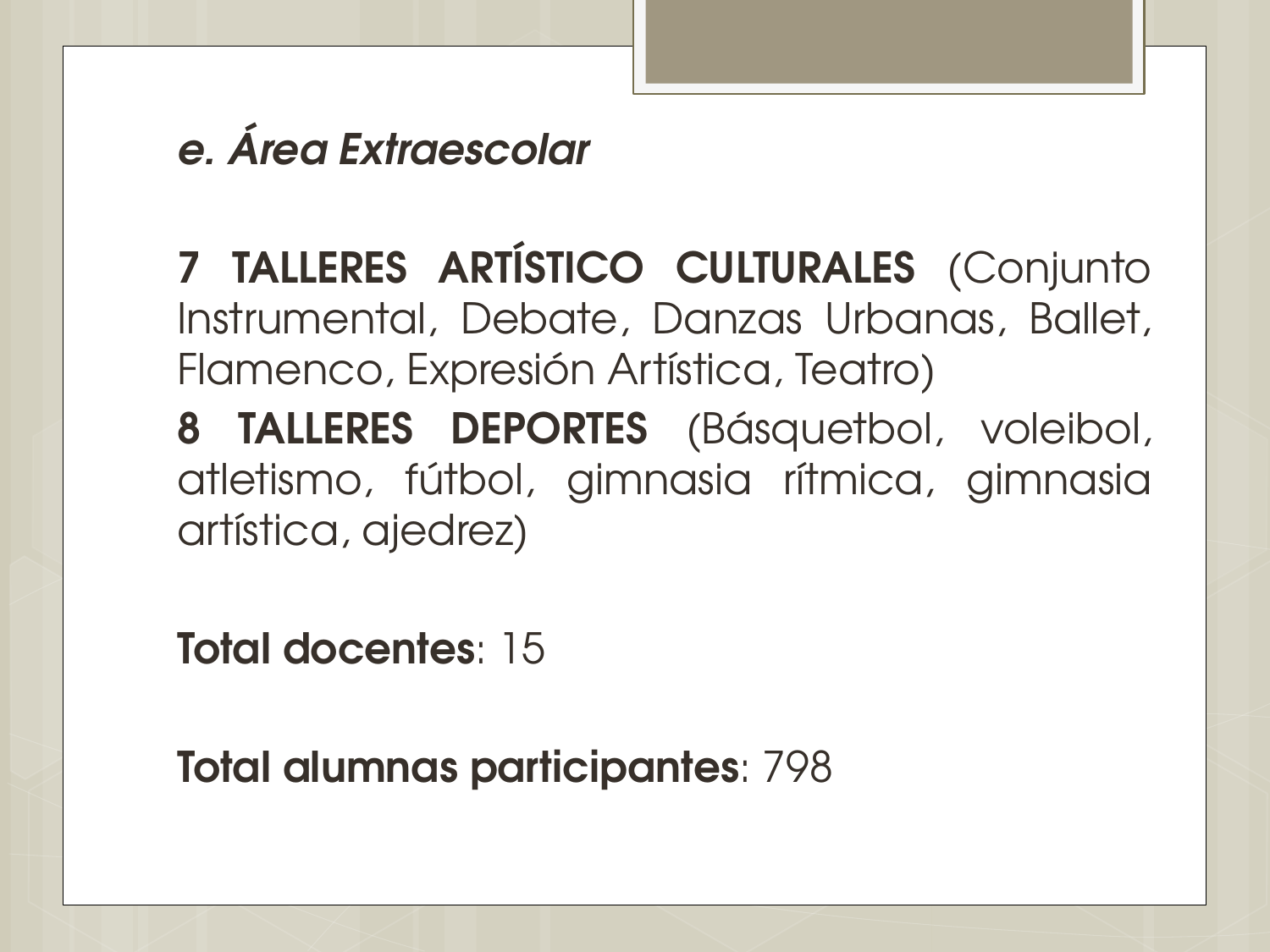

e. Área Extraescolar

7 TALLERES ARTÍSTICO CULTURALES (Conjunto Instrumental, Debate, Danzas Urbanas, Ballet, Flamenco, Expresión Artística, Teatro)
8 TALLERES DEPORTES (Básquetbol, voleibol, atletismo, fútbol, gimnasia rítmica, gimnasia artística, ajedrez)

Total docentes: 15

Total alumnas participantes: 798